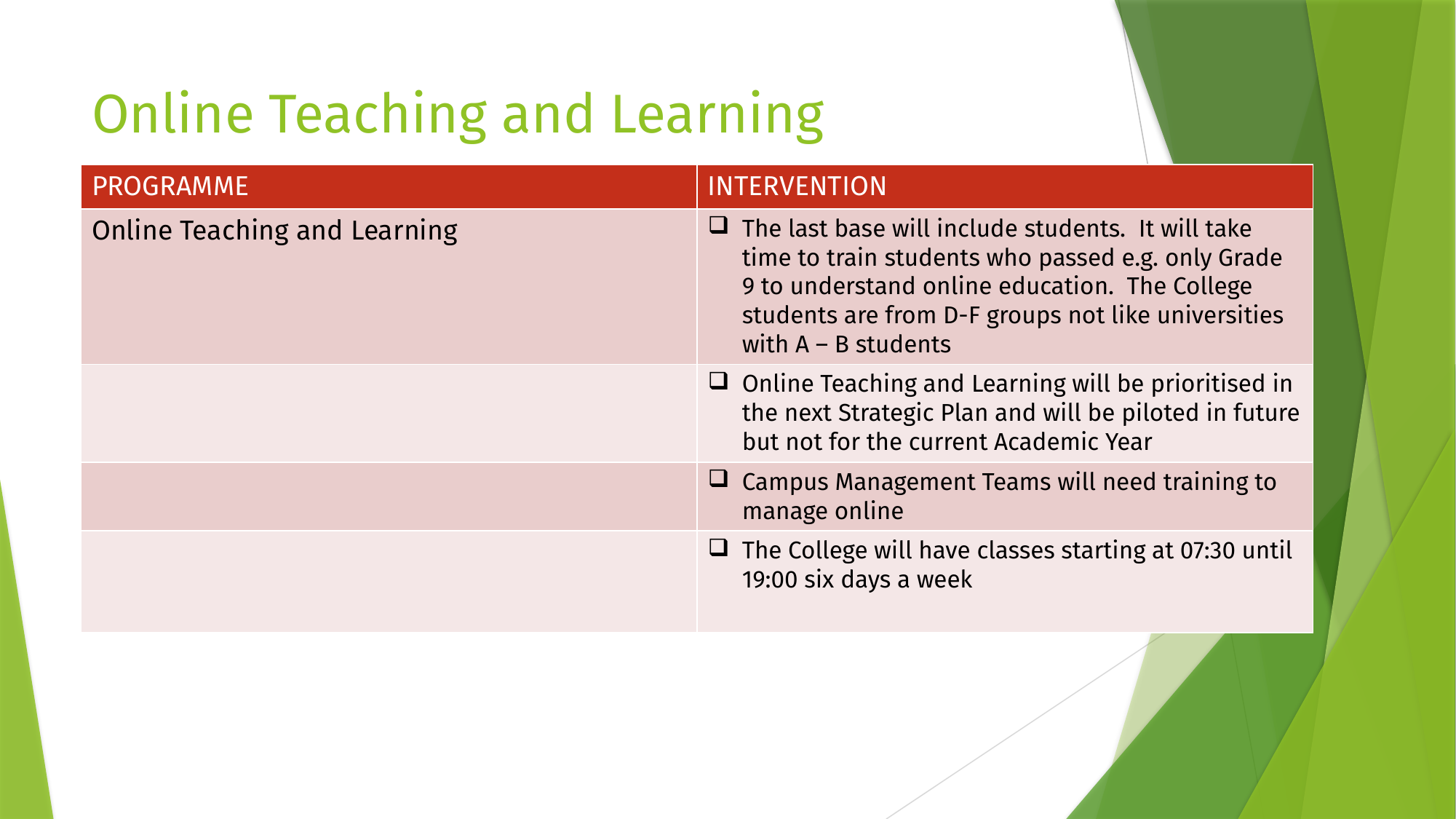

# Online Teaching and Learning
| PROGRAMME | INTERVENTION |
| --- | --- |
| Online Teaching and Learning | The last base will include students. It will take time to train students who passed e.g. only Grade 9 to understand online education. The College students are from D-F groups not like universities with A – B students |
|  | Online Teaching and Learning will be prioritised in the next Strategic Plan and will be piloted in future but not for the current Academic Year |
|  | Campus Management Teams will need training to manage online |
|  | The College will have classes starting at 07:30 until 19:00 six days a week |